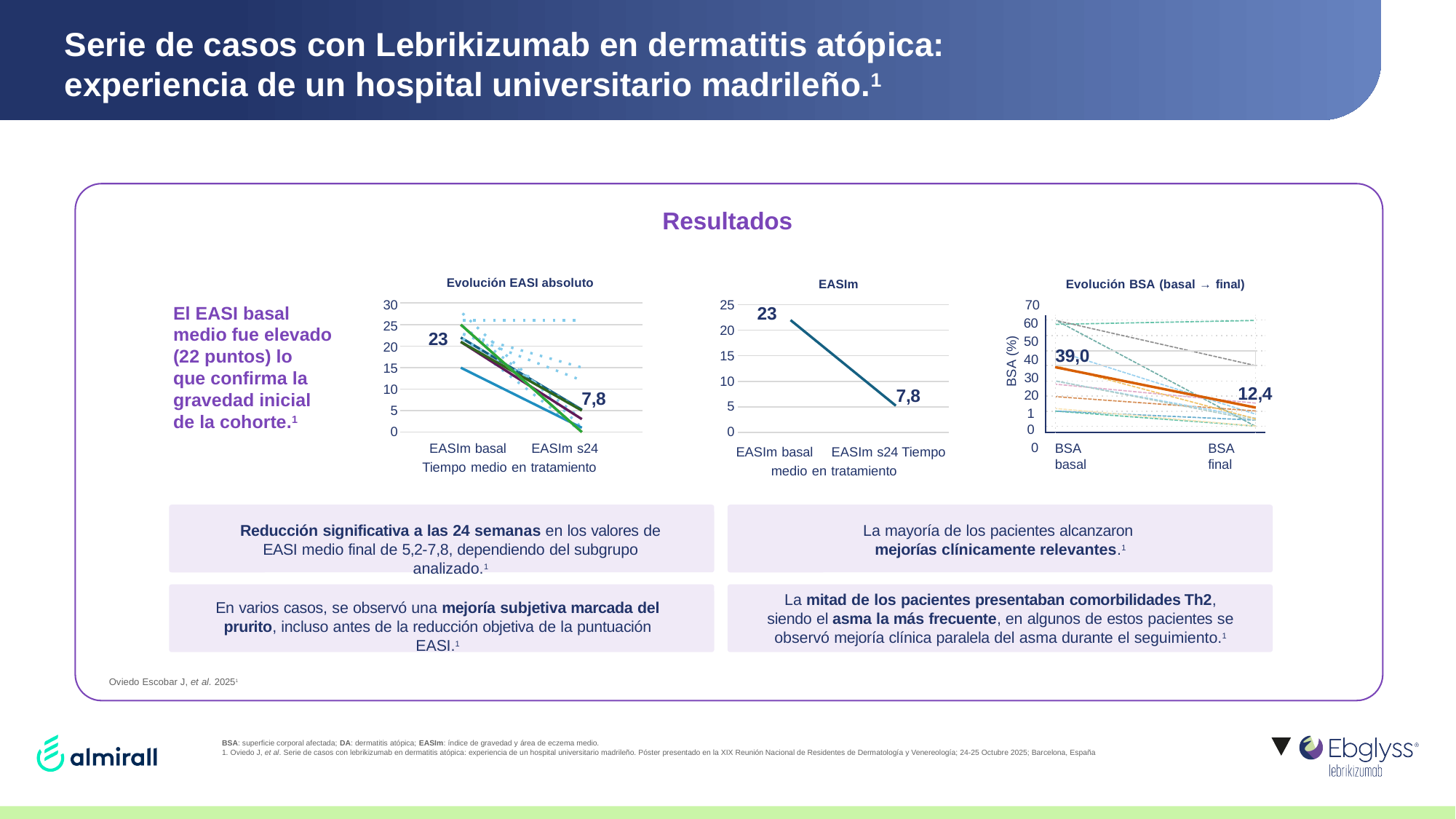

# Serie de casos con Lebrikizumab en dermatitis atópica: experiencia de un hospital universitario madrileño.1

Resultados
Evolución EASI absoluto
EASIm
Evolución BSA (basal → final)
25
20
15
10
5
0
30
25
20
15
10
5
0
70
60
50
40
30
20
10
0
El EASI basal medio fue elevado (22 puntos) lo
que confirma la gravedad inicial
de la cohorte.1
23

BSA (%)
23
39,0
12,4
7,8
7,8

EASIm basal	EASIm s24 Tiempo medio en tratamiento
BSA basal
BSA final
EASIm basal	EASIm s24 Tiempo medio en tratamiento

Reducción significativa a las 24 semanas en los valores de EASI medio final de 5,2-7,8, dependiendo del subgrupo analizado.1
La mayoría de los pacientes alcanzaron
mejorías clínicamente relevantes.1

La mitad de los pacientes presentaban comorbilidades Th2, siendo el asma la más frecuente, en algunos de estos pacientes se observó mejoría clínica paralela del asma durante el seguimiento.1
En varios casos, se observó una mejoría subjetiva marcada del prurito, incluso antes de la reducción objetiva de la puntuación EASI.1
Oviedo Escobar J, et al. 20251
BSA: superficie corporal afectada; DA: dermatitis atópica; EASIm: índice de gravedad y área de eczema medio.
1. Oviedo J, et al. Serie de casos con lebrikizumab en dermatitis atópica: experiencia de un hospital universitario madrileño. Póster presentado en la XIX Reunión Nacional de Residentes de Dermatología y Venereología; 24-25 Octubre 2025; Barcelona, España